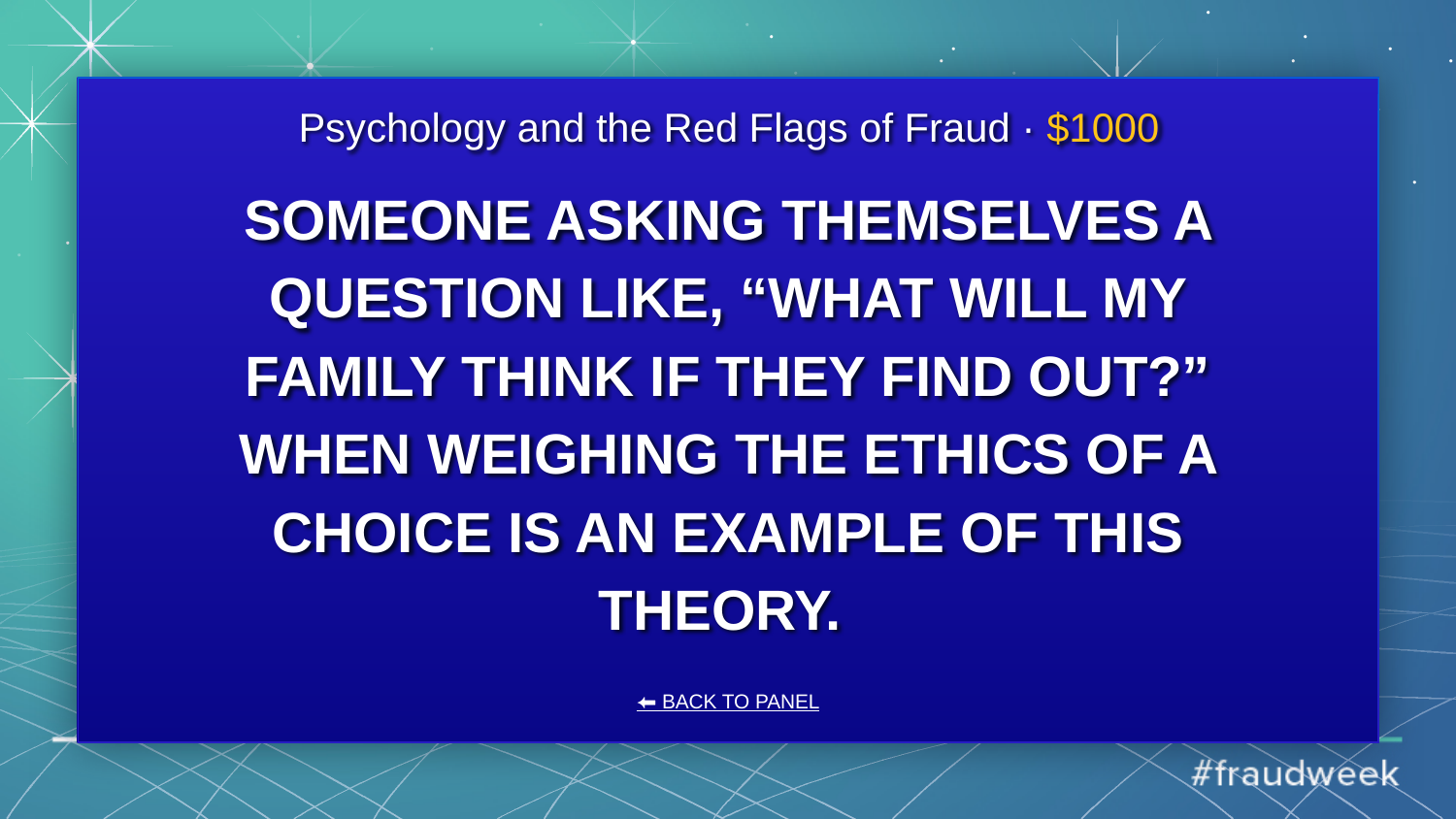

Psychology and the Red Flags of Fraud · $1000
# SOMEONE ASKING THEMSELVES A QUESTION LIKE, “WHAT WILL MY FAMILY THINK IF THEY FIND OUT?” WHEN WEIGHING THE ETHICS OF A CHOICE IS AN EXAMPLE OF THIS THEORY.